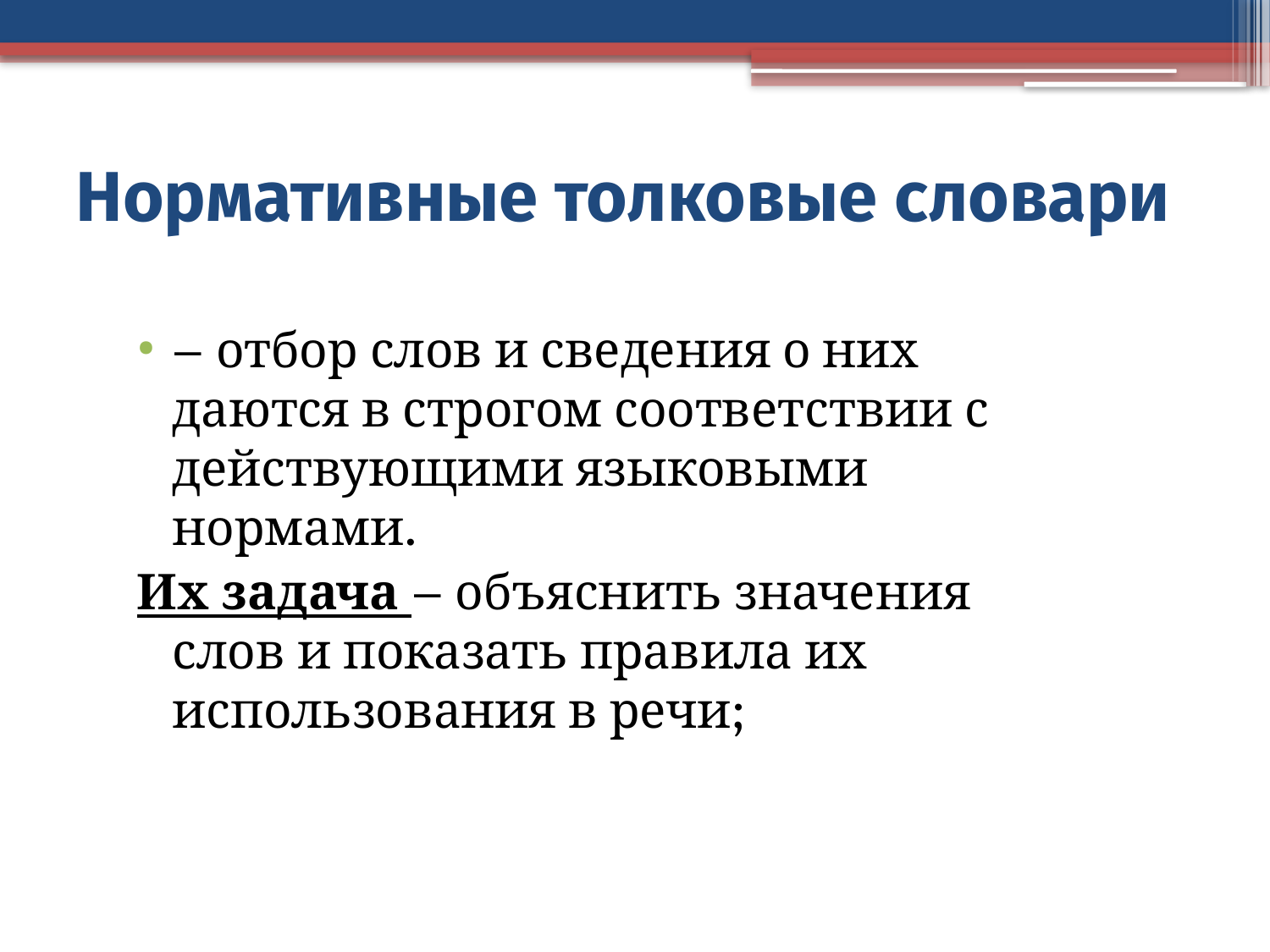

# Нормативные толковые словари
– отбор слов и сведения о них даются в строгом соответствии с действующими языковыми нормами.
Их задача – объяснить значения слов и показать правила их использования в речи;